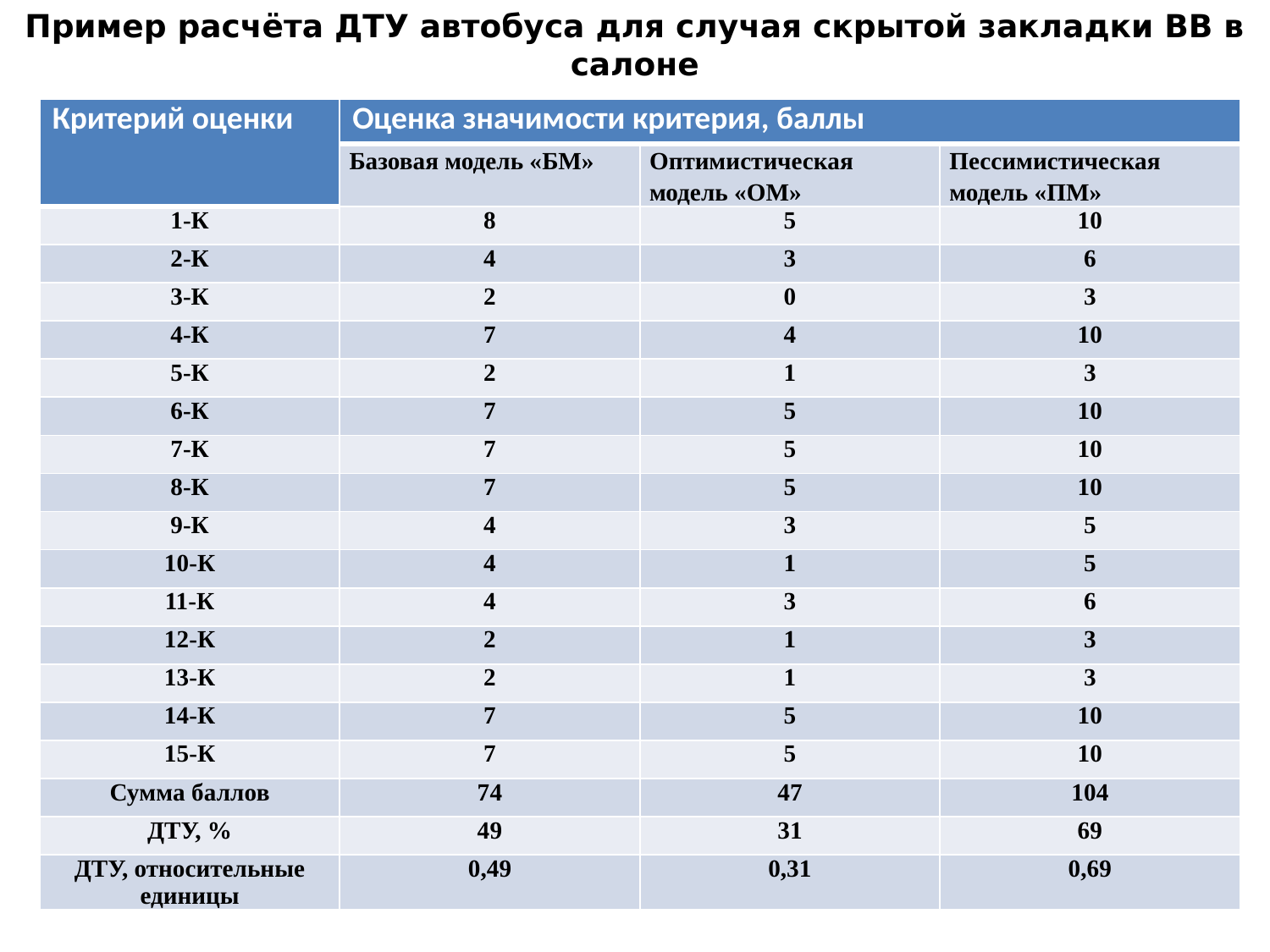

Пример расчёта ДТУ автобуса для случая скрытой закладки ВВ в салоне
#
| Критерий оценки | Оценка значимости критерия, баллы |  |  |
| --- | --- | --- | --- |
|  | Базовая модель «БМ» | Оптимистическая модель «ОМ» | Пессимистическая модель «ПМ» |
| 1-К | 8 | 5 | 10 |
| 2-К | 4 | 3 | 6 |
| 3-К | 2 | 0 | 3 |
| 4-К | 7 | 4 | 10 |
| 5-К | 2 | 1 | 3 |
| 6-К | 7 | 5 | 10 |
| 7-К | 7 | 5 | 10 |
| 8-К | 7 | 5 | 10 |
| 9-К | 4 | 3 | 5 |
| 10-К | 4 | 1 | 5 |
| 11-К | 4 | 3 | 6 |
| 12-К | 2 | 1 | 3 |
| 13-К | 2 | 1 | 3 |
| 14-К | 7 | 5 | 10 |
| 15-К | 7 | 5 | 10 |
| Сумма баллов | 74 | 47 | 104 |
| ДТУ, % | 49 | 31 | 69 |
| ДТУ, относительные единицы | 0,49 | 0,31 | 0,69 |